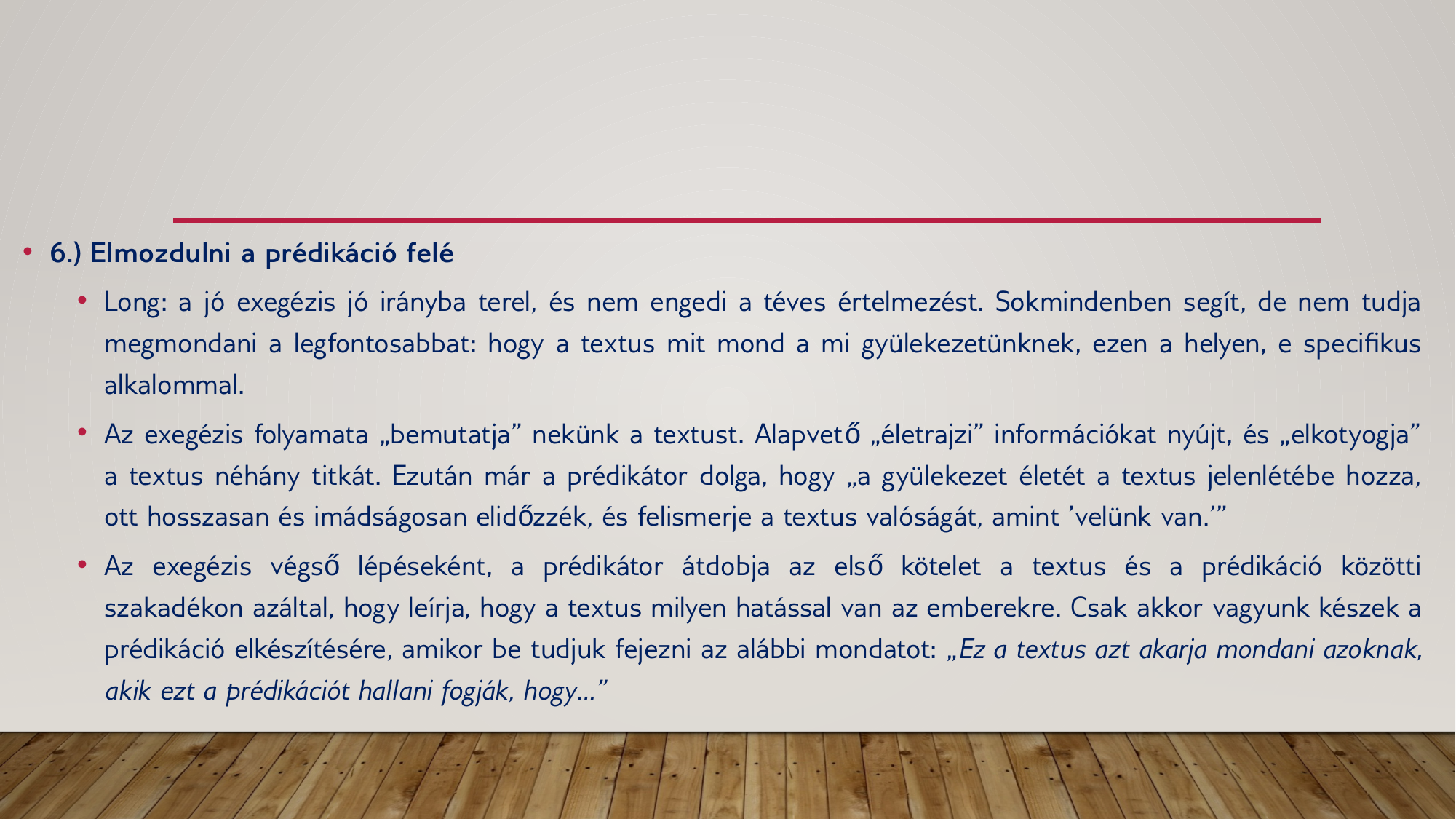

#
6.) Elmozdulni a prédikáció felé
Long: a jó exegézis jó irányba terel, és nem engedi a téves értelmezést. Sokmindenben segít, de nem tudja megmondani a legfontosabbat: hogy a textus mit mond a mi gyülekezetünknek, ezen a helyen, e specifikus alkalommal.
Az exegézis folyamata „bemutatja” nekünk a textust. Alapvető „életrajzi” információkat nyújt, és „elkotyogja” a textus néhány titkát. Ezután már a prédikátor dolga, hogy „a gyülekezet életét a textus jelenlétébe hozza, ott hosszasan és imádságosan elidőzzék, és felismerje a textus valóságát, amint ’velünk van.’”
Az exegézis végső lépéseként, a prédikátor átdobja az első kötelet a textus és a prédikáció közötti szakadékon azáltal, hogy leírja, hogy a textus milyen hatással van az emberekre. Csak akkor vagyunk készek a prédikáció elkészítésére, amikor be tudjuk fejezni az alábbi mondatot: „Ez a textus azt akarja mondani azoknak, akik ezt a prédikációt hallani fogják, hogy…”